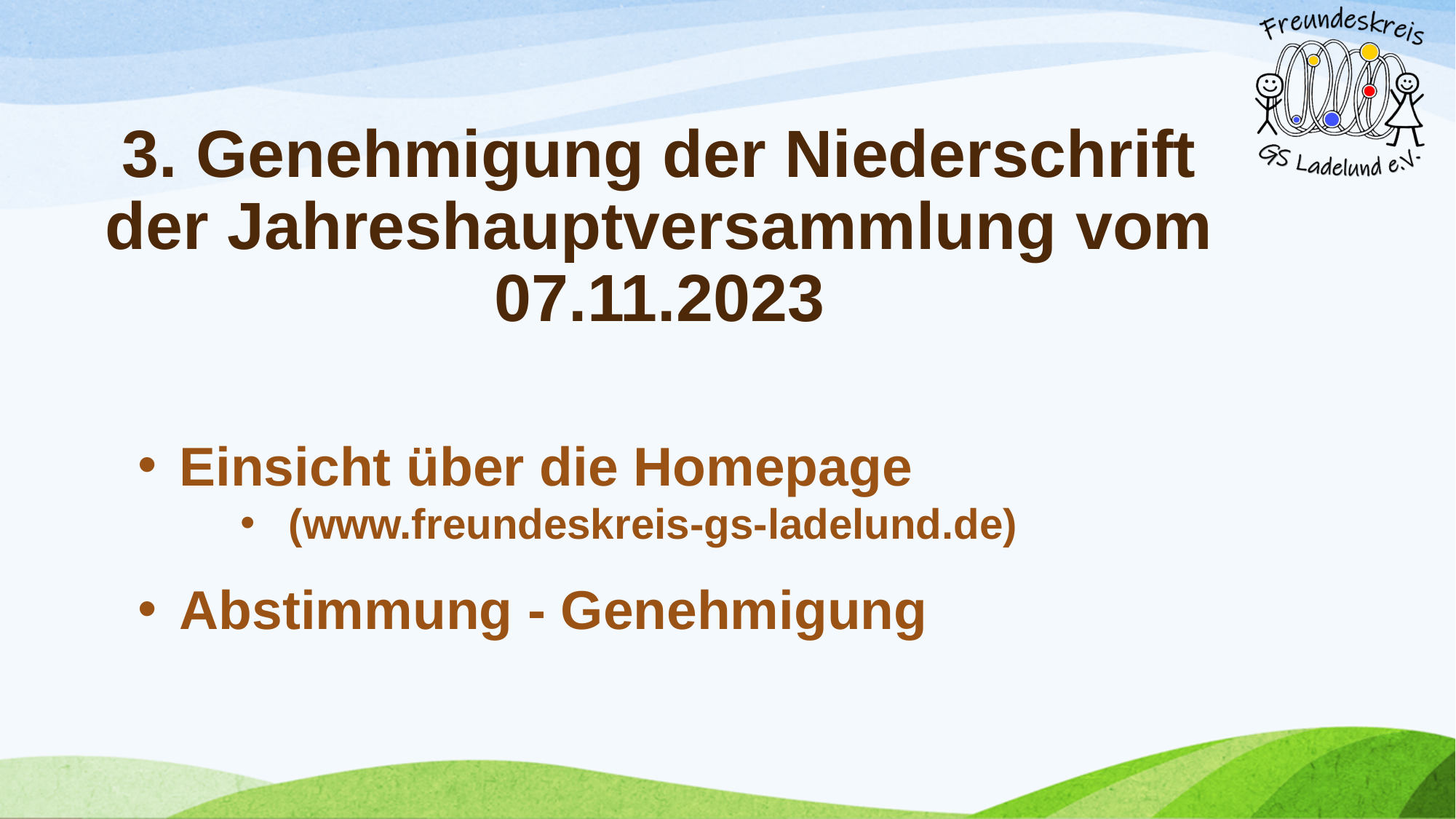

# 3. Genehmigung der Niederschrift der Jahreshauptversammlung vom 07.11.2023

Einsicht über die Homepage
(www.freundeskreis-gs-ladelund.de)
Abstimmung - Genehmigung